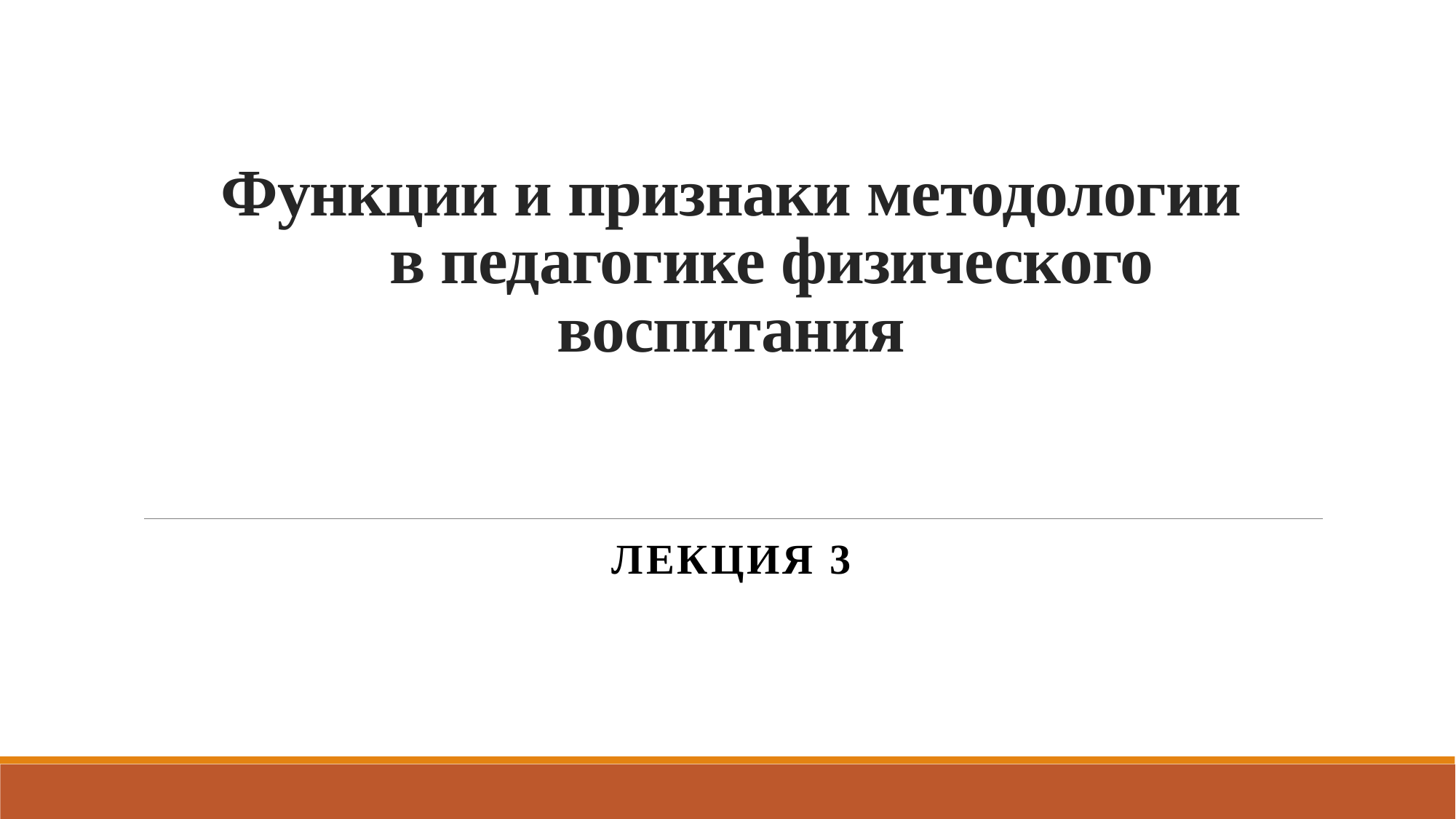

# Функции и признаки методологии в педагогике физического воспитания
Лекция 3